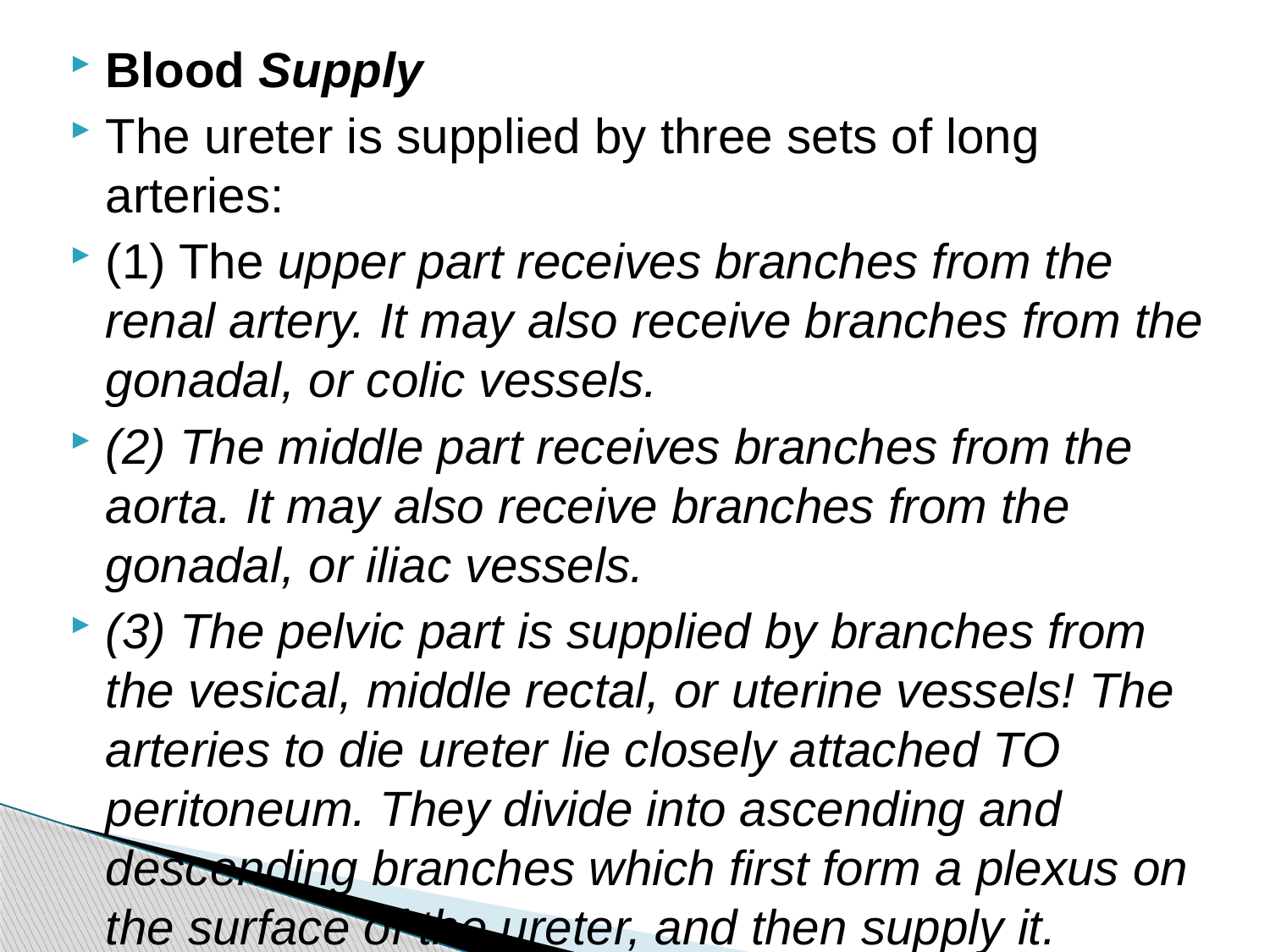

Blood Supply
The ureter is supplied by three sets of long arteries:
(1) The upper part receives branches from the renal artery. It may also receive branches from the gonadal, or colic vessels.
(2) The middle part receives branches from the aorta. It may also receive branches from the gonadal, or iliac vessels.
(3) The pelvic part is supplied by branches from the vesical, middle rectal, or uterine vessels! The arteries to die ureter lie closely attached TO peritoneum. They divide into ascending and descending branches which first form a plexus on the surface of the ureter, and then supply it.